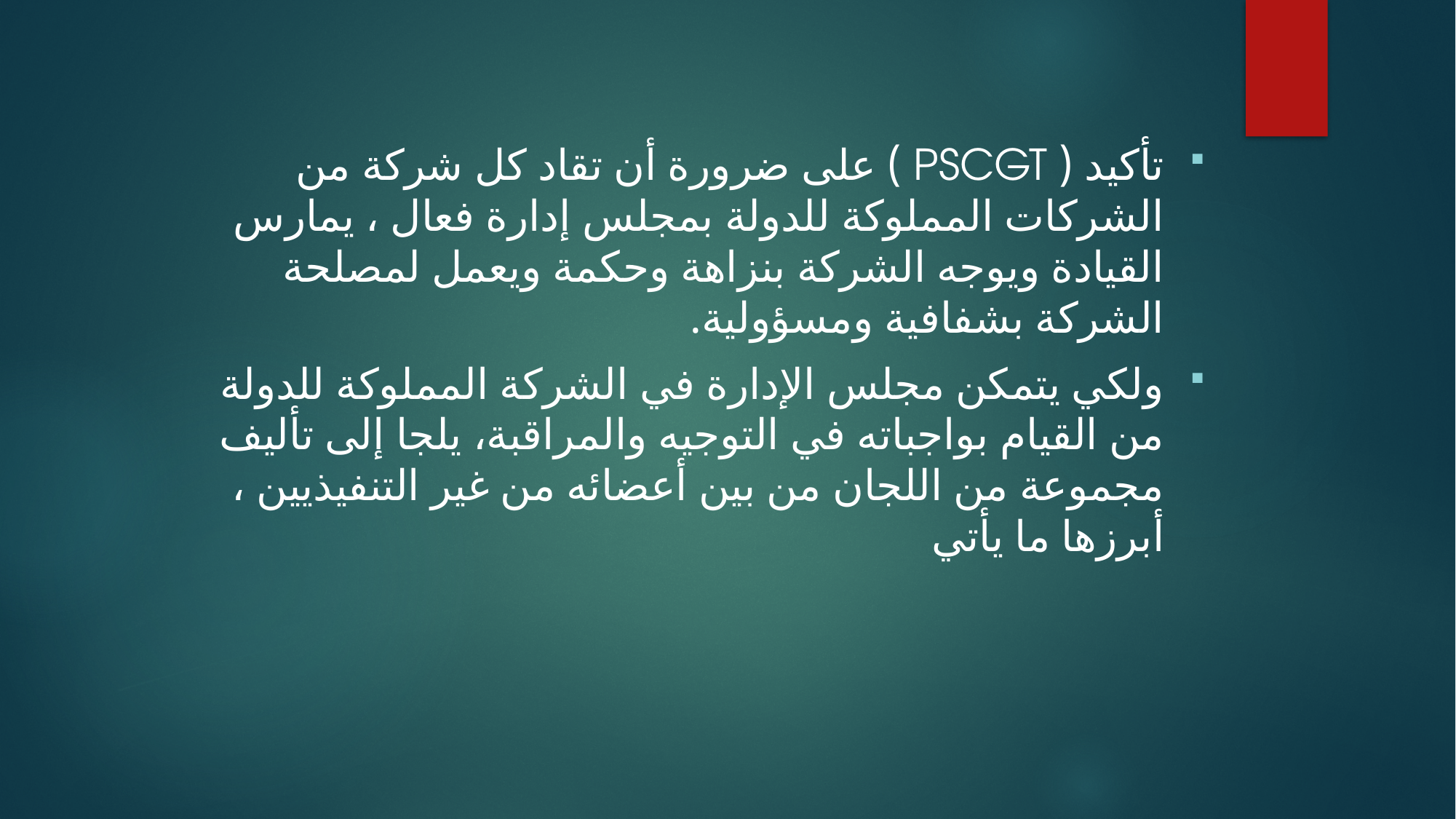

تأكيد ( PSCGT ) على ضرورة أن تقاد كل شركة من الشركات المملوكة للدولة بمجلس إدارة فعال ، يمارس القيادة ويوجه الشركة بنزاهة وحكمة ويعمل لمصلحة الشركة بشفافية ومسؤولية.
ولكي يتمكن مجلس الإدارة في الشركة المملوكة للدولة من القيام بواجباته في التوجيه والمراقبة، يلجا إلى تأليف مجموعة من اللجان من بين أعضائه من غير التنفيذيين ، أبرزها ما يأتي